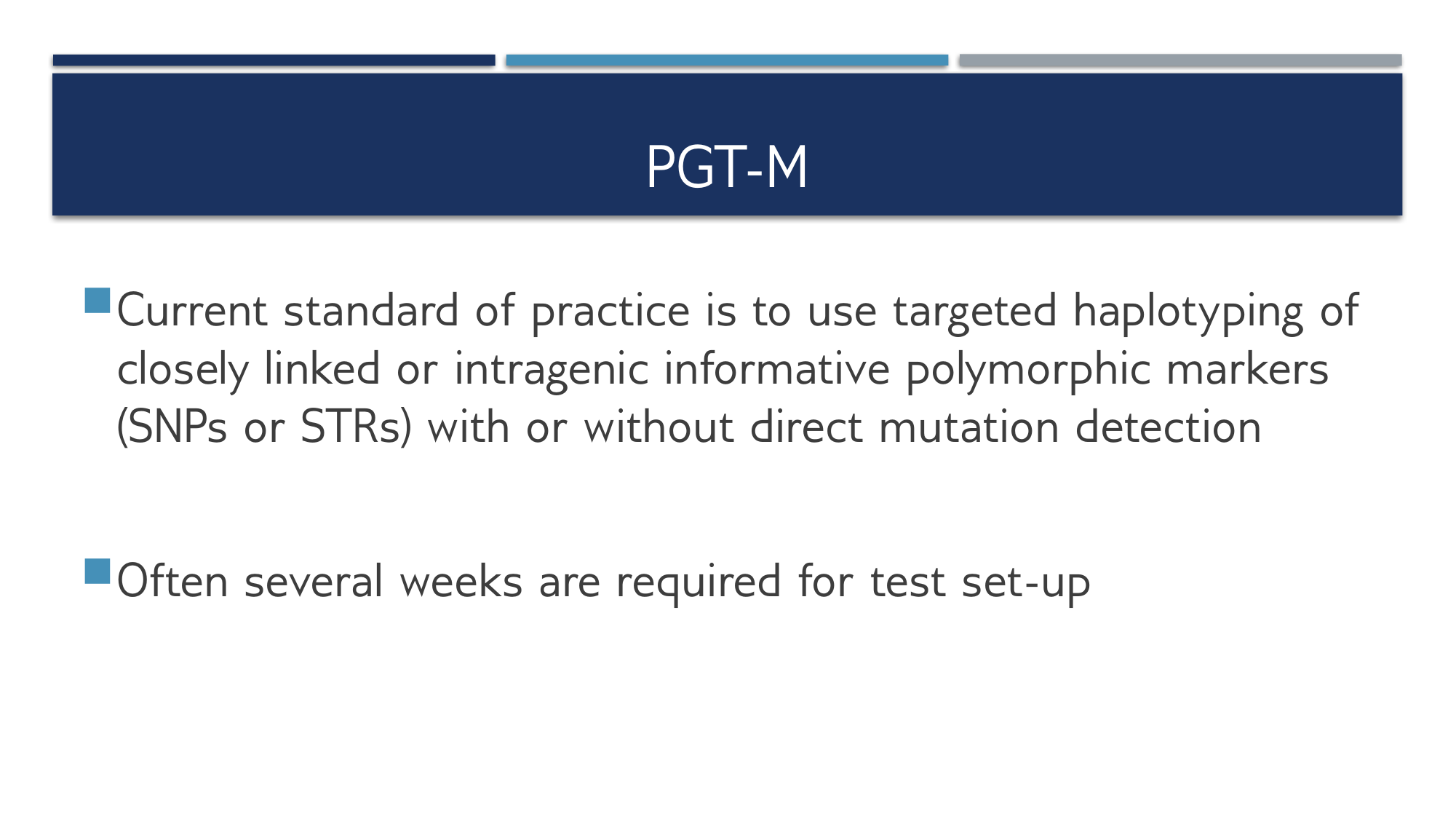

# PGT-M
Current standard of practice is to use targeted haplotyping of closely linked or intragenic informative polymorphic markers (SNPs or STRs) with or without direct mutation detection

Often several weeks are required for test set-up